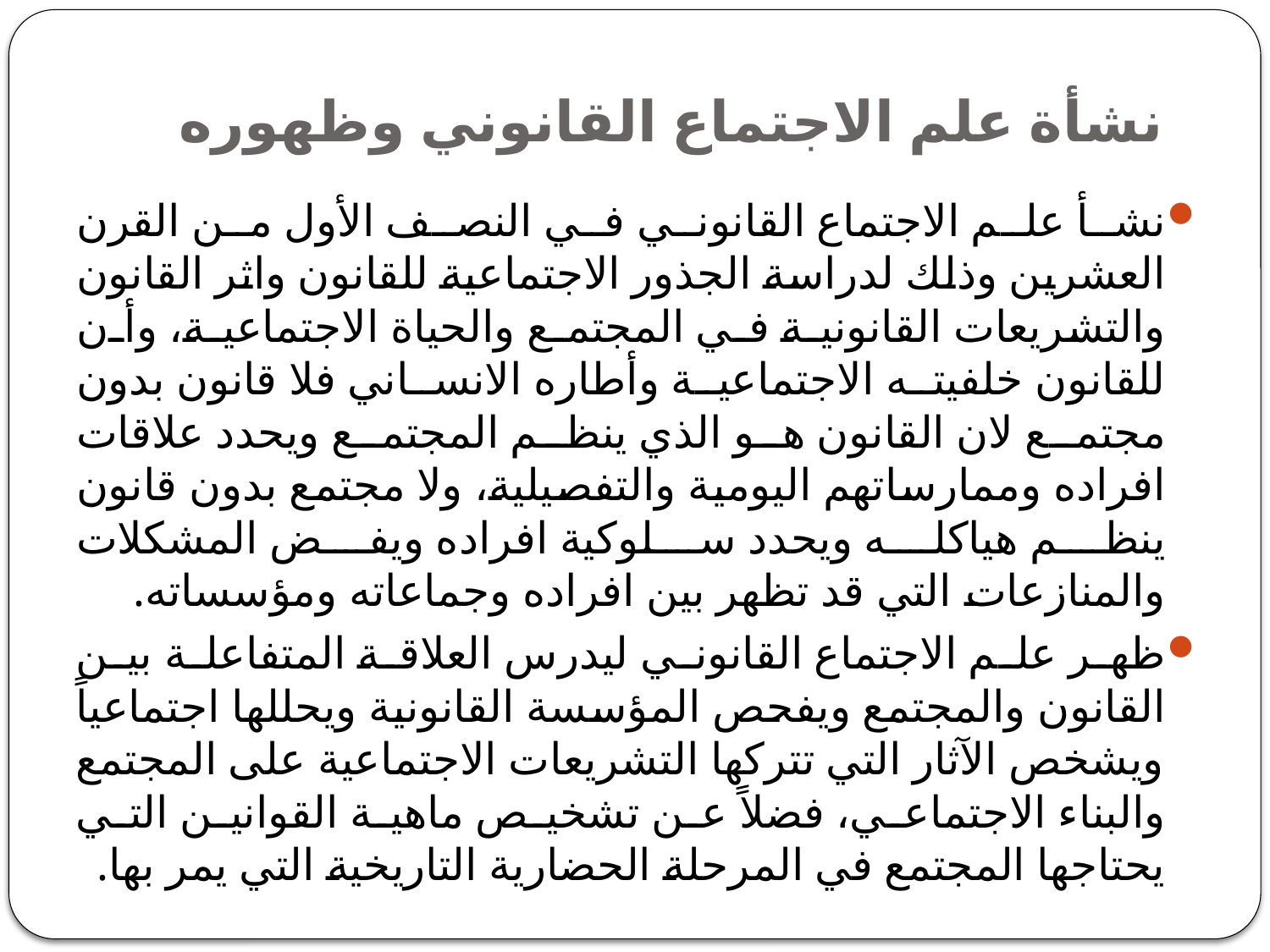

# نشأة علم الاجتماع القانوني وظهوره
نشأ علم الاجتماع القانوني في النصف الأول من القرن العشرين وذلك لدراسة الجذور الاجتماعية للقانون واثر القانون والتشريعات القانونية في المجتمع والحياة الاجتماعية، وأن للقانون خلفيته الاجتماعية وأطاره الانساني فلا قانون بدون مجتمع لان القانون هو الذي ينظم المجتمع ويحدد علاقات افراده وممارساتهم اليومية والتفصيلية، ولا مجتمع بدون قانون ينظم هياكله ويحدد سلوكية افراده ويفض المشكلات والمنازعات التي قد تظهر بين افراده وجماعاته ومؤسساته.
ظهر علم الاجتماع القانوني ليدرس العلاقة المتفاعلة بين القانون والمجتمع ويفحص المؤسسة القانونية ويحللها اجتماعياً ويشخص الآثار التي تتركها التشريعات الاجتماعية على المجتمع والبناء الاجتماعي، فضلاً عن تشخيص ماهية القوانين التي يحتاجها المجتمع في المرحلة الحضارية التاريخية التي يمر بها.